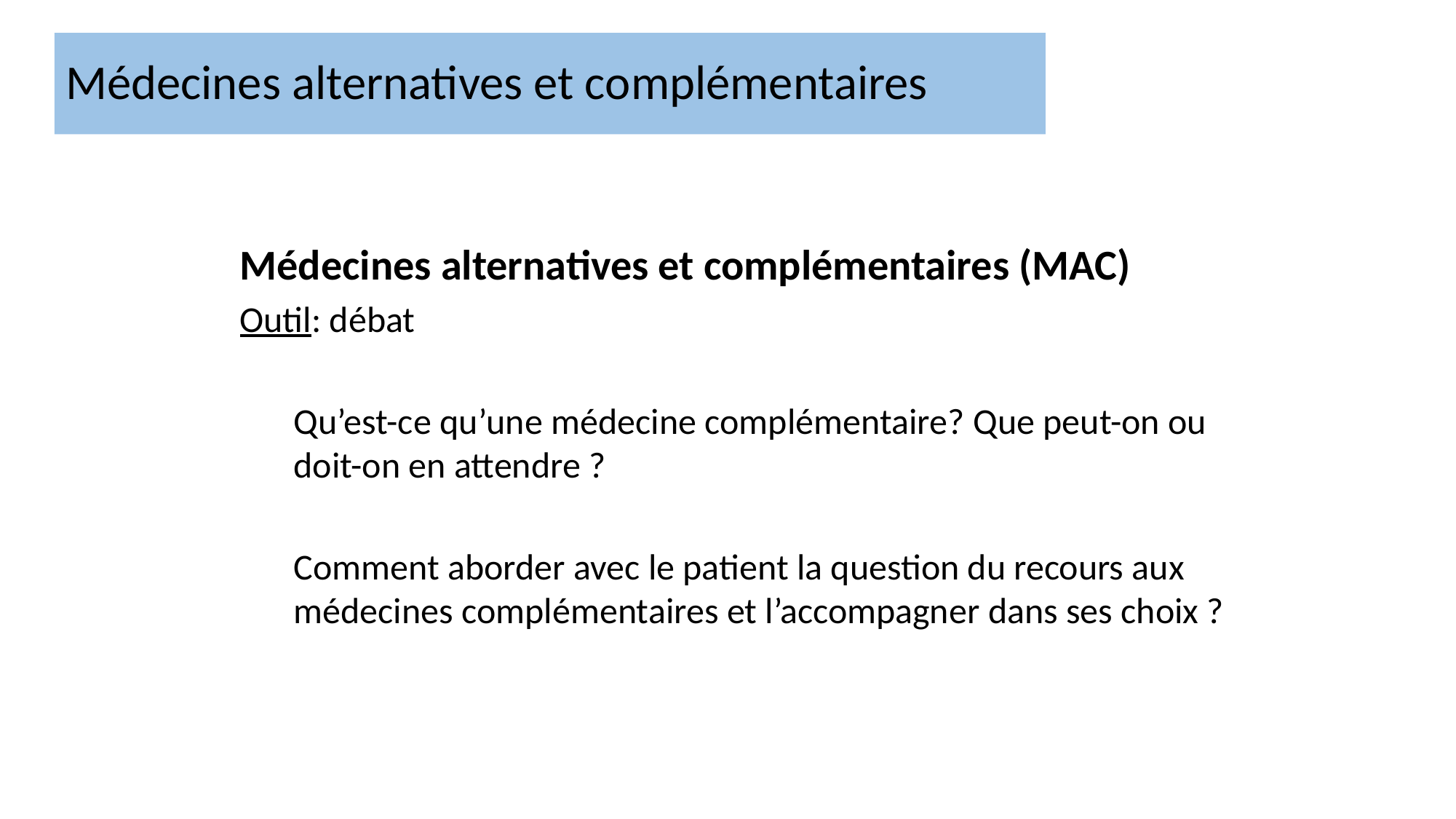

Médecines alternatives et complémentaires

Médecines alternatives et complémentaires (MAC)
Outil: débat

Qu’est-ce qu’une médecine complémentaire? Que peut-on ou doit-on en attendre ?

Comment aborder avec le patient la question du recours aux médecines complémentaires et l’accompagner dans ses choix ?